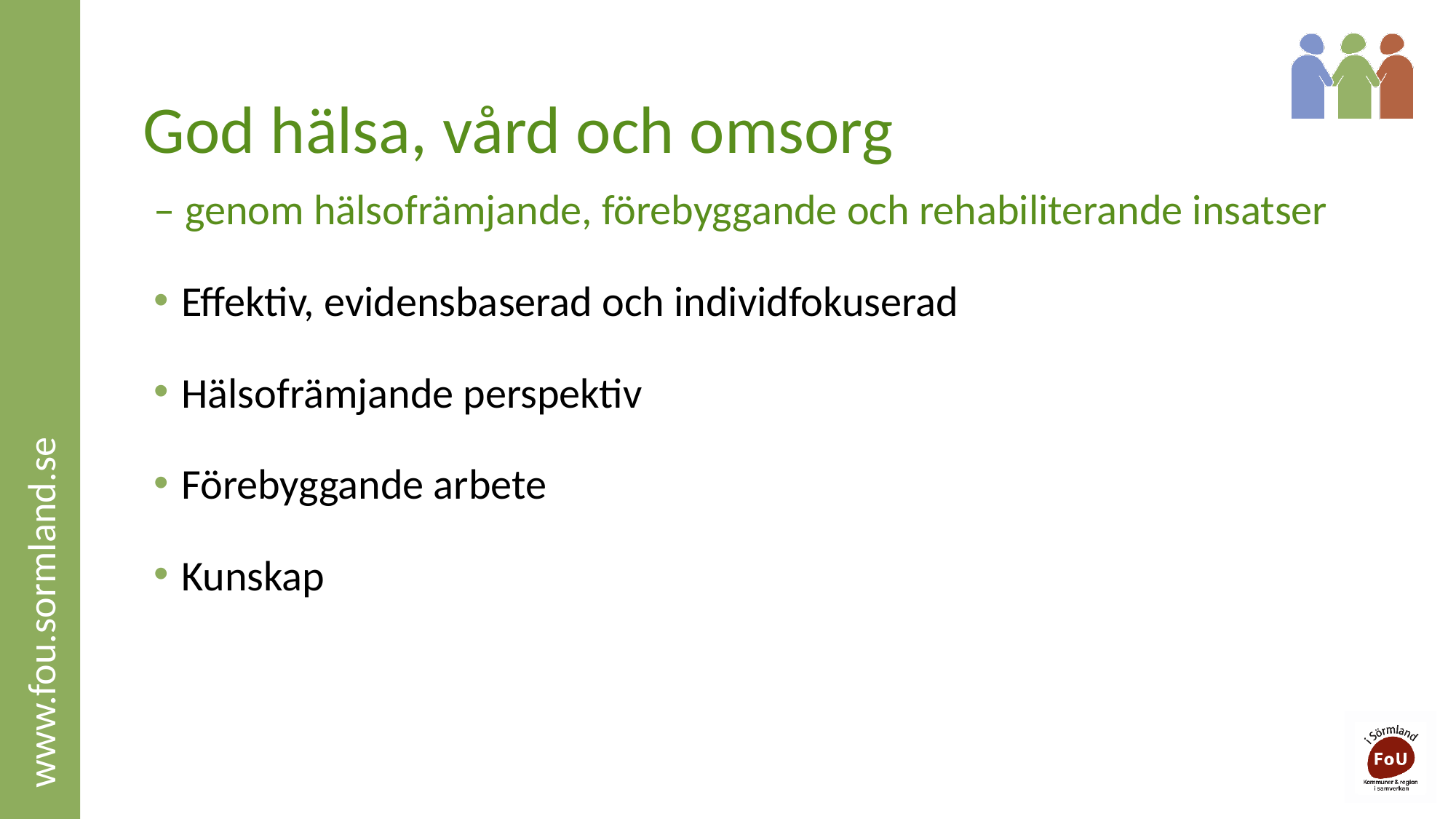

# God hälsa, vård och omsorg
– genom hälsofrämjande, förebyggande och rehabiliterande insatser
Effektiv, evidensbaserad och individfokuserad
Hälsofrämjande perspektiv
Förebyggande arbete
Kunskap